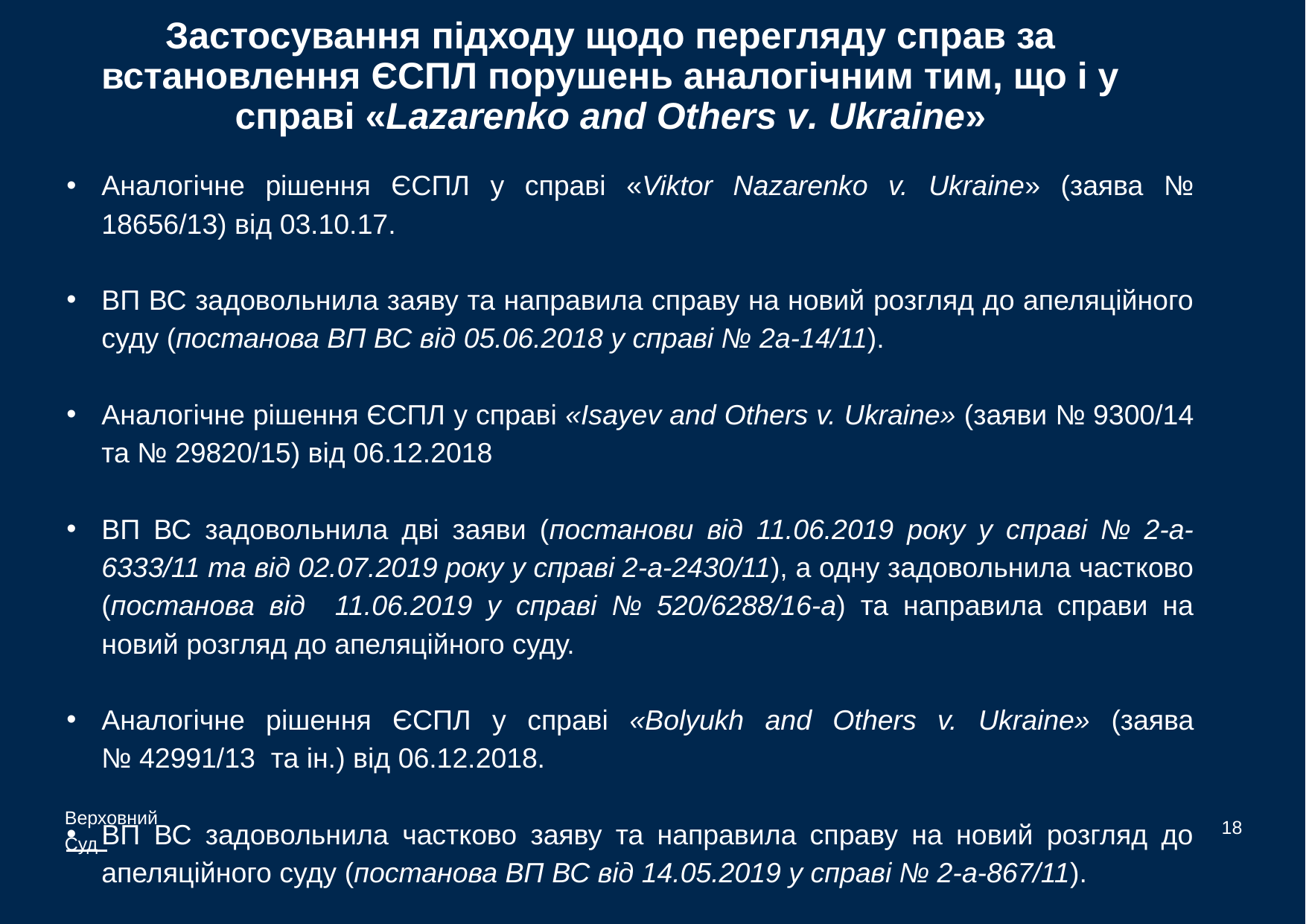

# Застосування підходу щодо перегляду справ за встановлення ЄСПЛ порушень аналогічним тим, що і у справі «Lazarenko and Others v. Ukraine»
Аналогічне рішення ЄСПЛ у справі «Viktor Nazarenko v. Ukraine» (заява № 18656/13) від 03.10.17.

ВП ВС задовольнила заяву та направила справу на новий розгляд до апеляційного суду (постанова ВП ВС від 05.06.2018 у справі № 2а-14/11).

Аналогічне рішення ЄСПЛ у справі «Isayev and Others v. Ukraine» (заяви № 9300/14 та № 29820/15) від 06.12.2018

ВП ВС задовольнила дві заяви (постанови від 11.06.2019 року у справі № 2-а-6333/11 та від 02.07.2019 року у справі 2-а-2430/11), а одну задовольнила частково (постанова від  11.06.2019 у справі № 520/6288/16-а) та направила справи на новий розгляд до апеляційного суду.

Аналогічне рішення ЄСПЛ у справі «Bolyukh and Others v. Ukraine» (заява № 42991/13  та ін.) від 06.12.2018.

ВП ВС задовольнила частково заяву та направила справу на новий розгляд до апеляційного суду (постанова ВП ВС від 14.05.2019 у справі № 2-а-867/11).

18